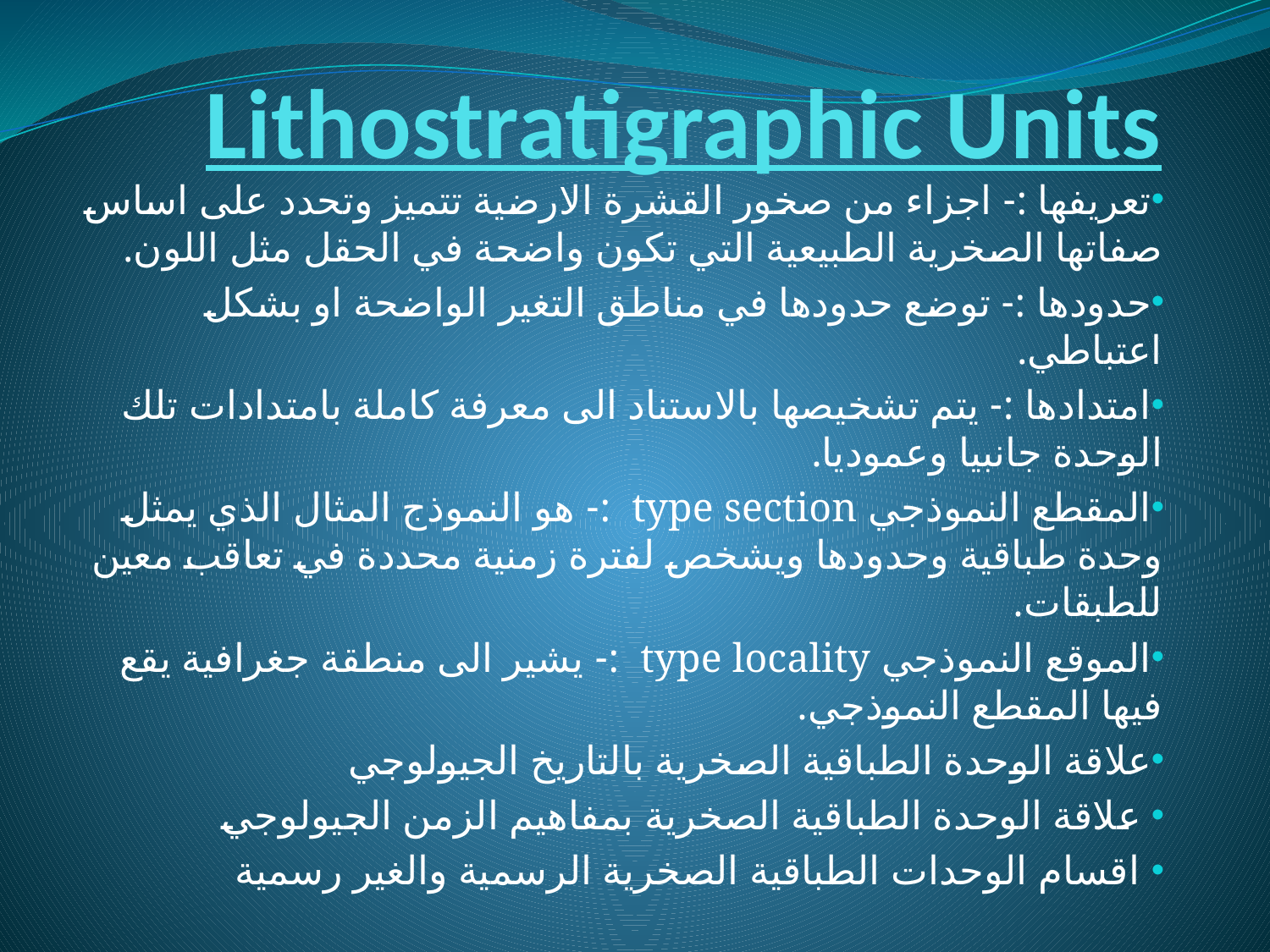

# Lithostratigraphic Units
تعريفها :- اجزاء من صخور القشرة الارضية تتميز وتحدد على اساس صفاتها الصخرية الطبيعية التي تكون واضحة في الحقل مثل اللون.
حدودها :- توضع حدودها في مناطق التغير الواضحة او بشكل اعتباطي.
امتدادها :- يتم تشخيصها بالاستناد الى معرفة كاملة بامتدادات تلك الوحدة جانبيا وعموديا.
المقطع النموذجي type section  :- هو النموذج المثال الذي يمثل وحدة طباقية وحدودها ويشخص لفترة زمنية محددة في تعاقب معين للطبقات.
الموقع النموذجي type locality  :- يشير الى منطقة جغرافية يقع فيها المقطع النموذجي.
علاقة الوحدة الطباقية الصخرية بالتاريخ الجيولوجي
 علاقة الوحدة الطباقية الصخرية بمفاهيم الزمن الجيولوجي
 اقسام الوحدات الطباقية الصخرية الرسمية والغير رسمية